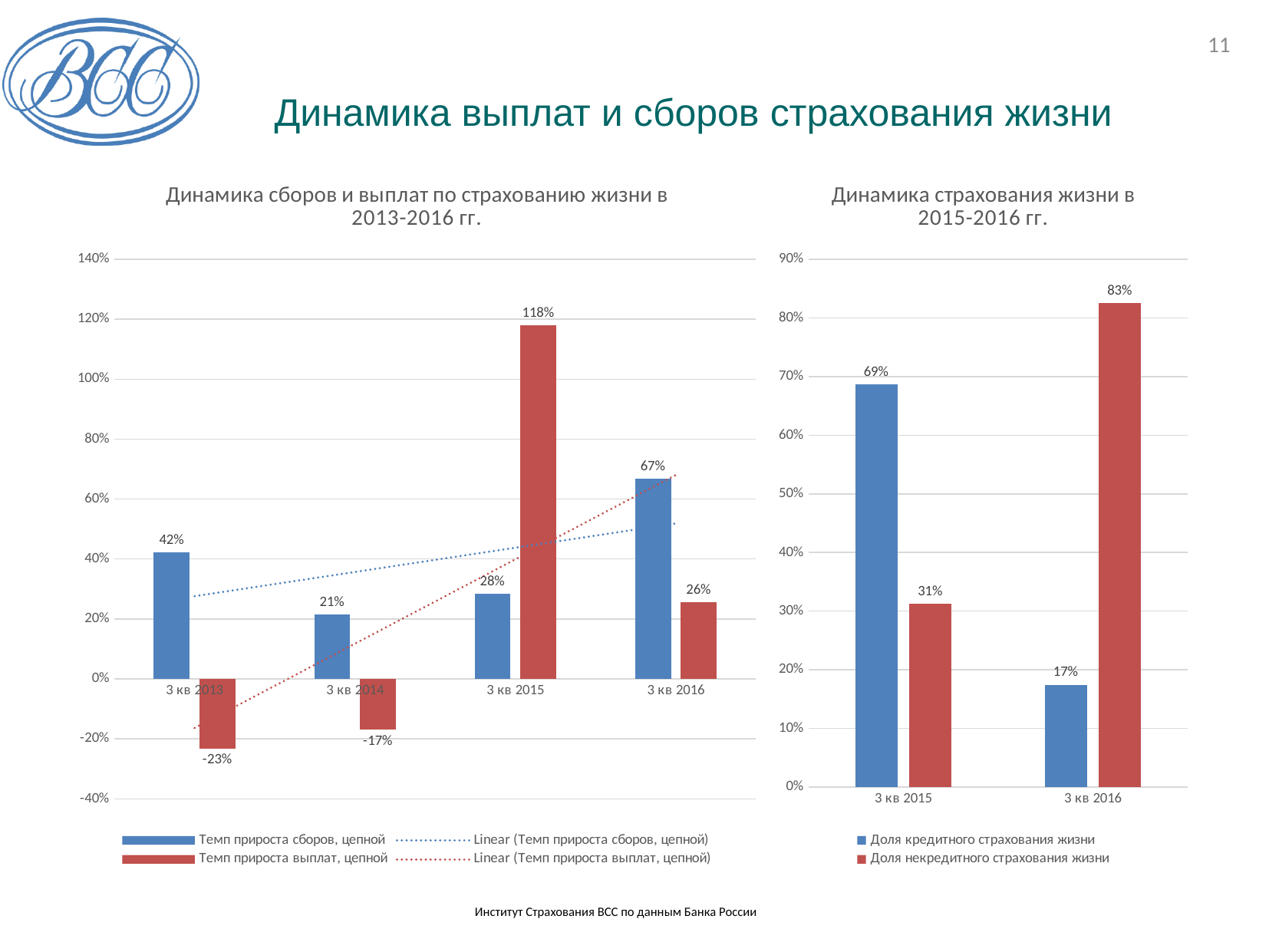

11
# Динамика выплат и сборов страхования жизни

### Chart: Динамика сборов и выплат по страхованию жизни в 2013-2016 гг.

| Category | Темп прироста сборов, цепной | Темп прироста выплат, цепной |
|---|---|---|
| 3 кв 2013 | 0.42207810428512677 | -0.23212091430543014 |
| 3 кв 2014 | 0.21445902318266202 | -0.16933084649739774 |
| 3 кв 2015 | 0.2835636031588314 | 1.1790429346475477 |
| 3 кв 2016 | 0.6685929375371454 | 0.25642261433269564 |

### Chart: Динамика страхования жизни в 2015-2016 гг.

| Category | Доля кредитного страхования жизни | Доля некредитного страхования жизни |
|---|---|---|
| 3 кв 2015 | 0.6867612381151822 | 0.3132387618848182 |
| 3 кв 2016 | 0.17460198208147373 | 0.8253980179185265 |
Институт Страхования ВСС по данным Банка России